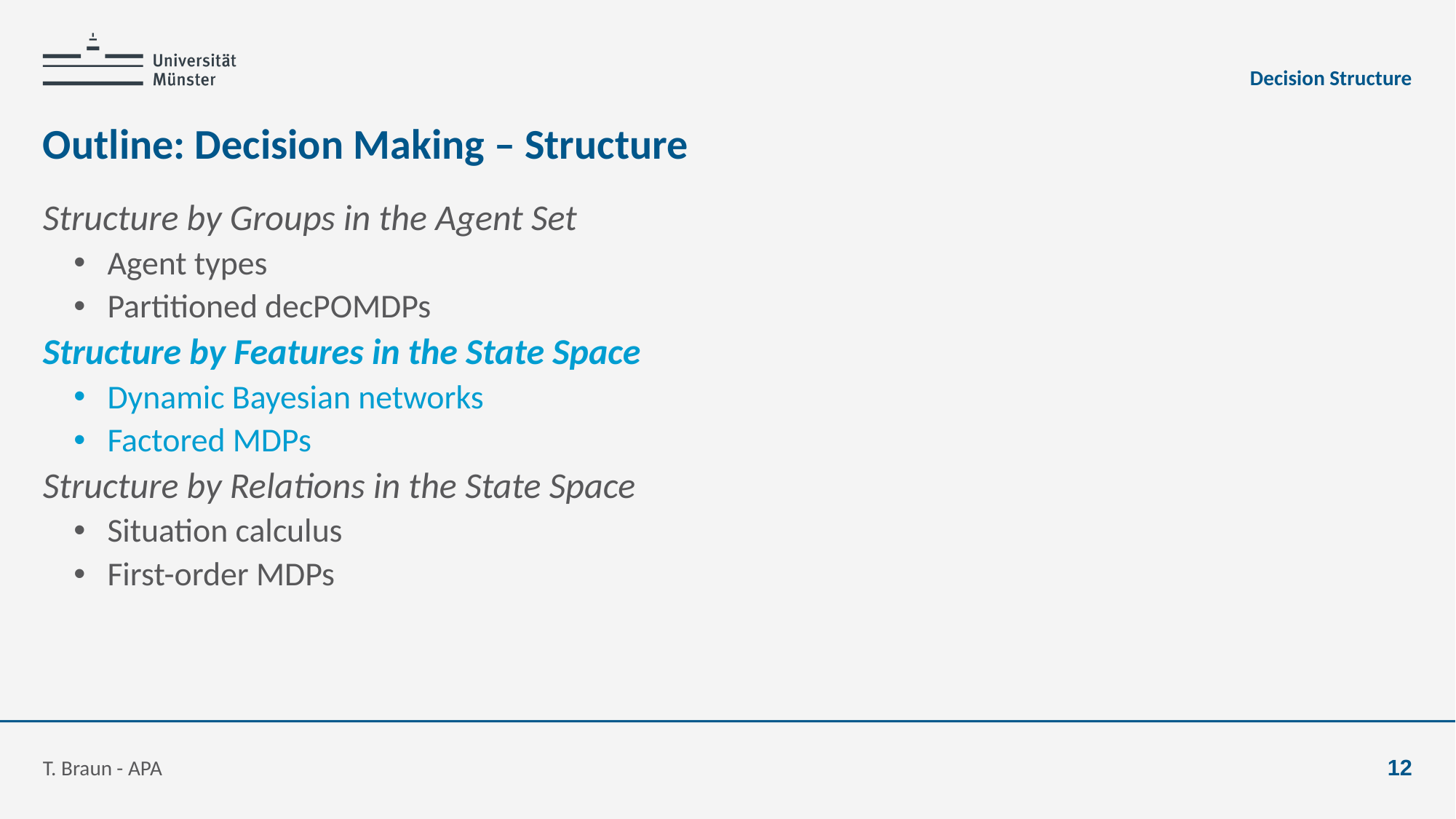

Decision Structure
# Outline: Decision Making – Structure
Structure by Groups in the Agent Set
Agent types
Partitioned decPOMDPs
Structure by Features in the State Space
Dynamic Bayesian networks
Factored MDPs
Structure by Relations in the State Space
Situation calculus
First-order MDPs

T. Braun - APA
12